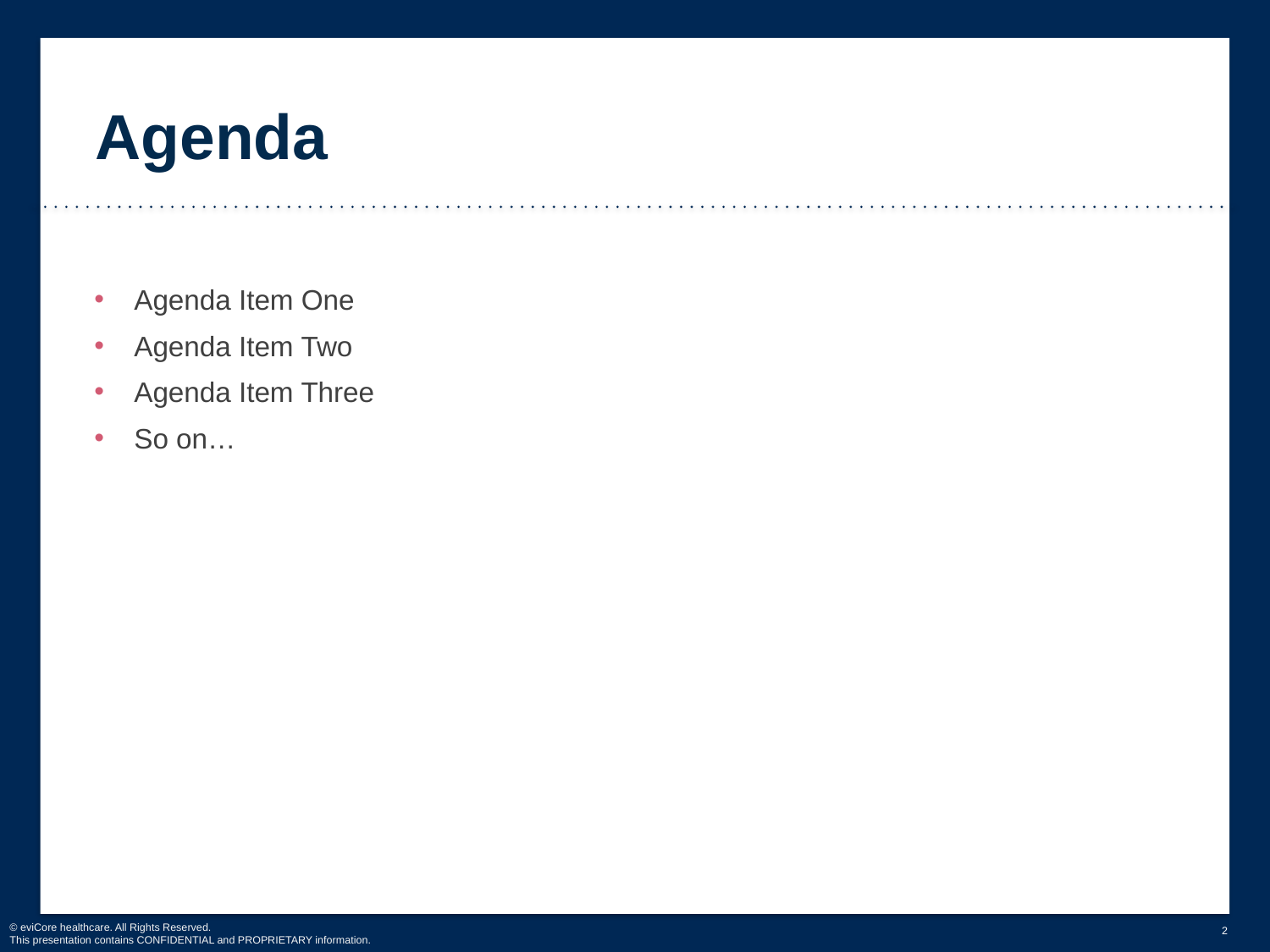

# Agenda

Agenda Item One
Agenda Item Two
Agenda Item Three
So on…
2